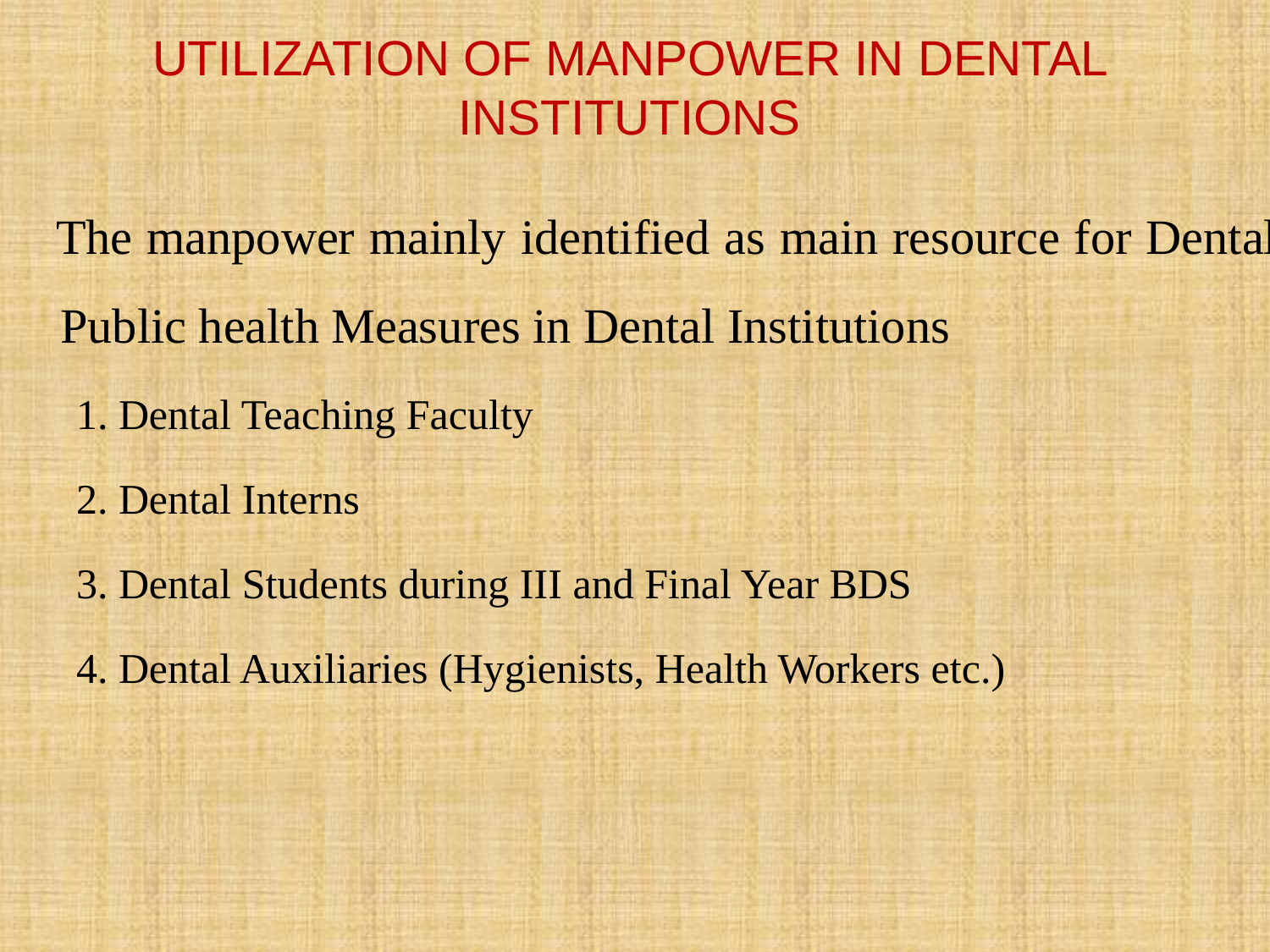

# UTILIZATION OF MANPOWER IN DENTAL INSTITUTIONS
   The manpower mainly identified as main resource for Dental Public health Measures in Dental Institutions
1. Dental Teaching Faculty
2. Dental Interns
3. Dental Students during III and Final Year BDS
4. Dental Auxiliaries (Hygienists, Health Workers etc.)